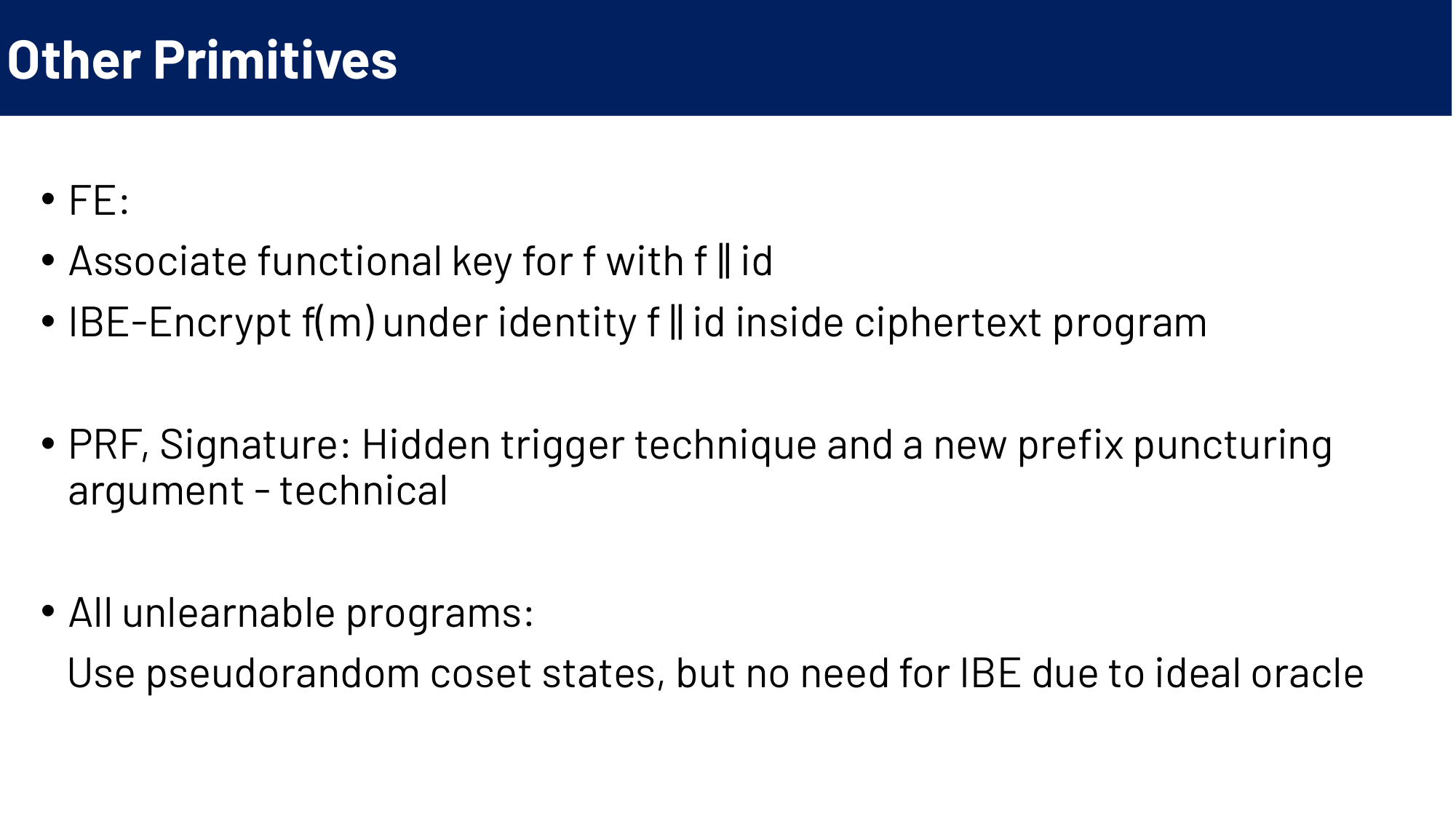

Other Primitives
#
FE:
Associate functional key for f with f || id
IBE-Encrypt f(m) under identity f || id inside ciphertext program

PRF, Signature: Hidden trigger technique and a new prefix puncturing argument - technical

All unlearnable programs:
   Use pseudorandom coset states, but no need for IBE due to ideal oracle